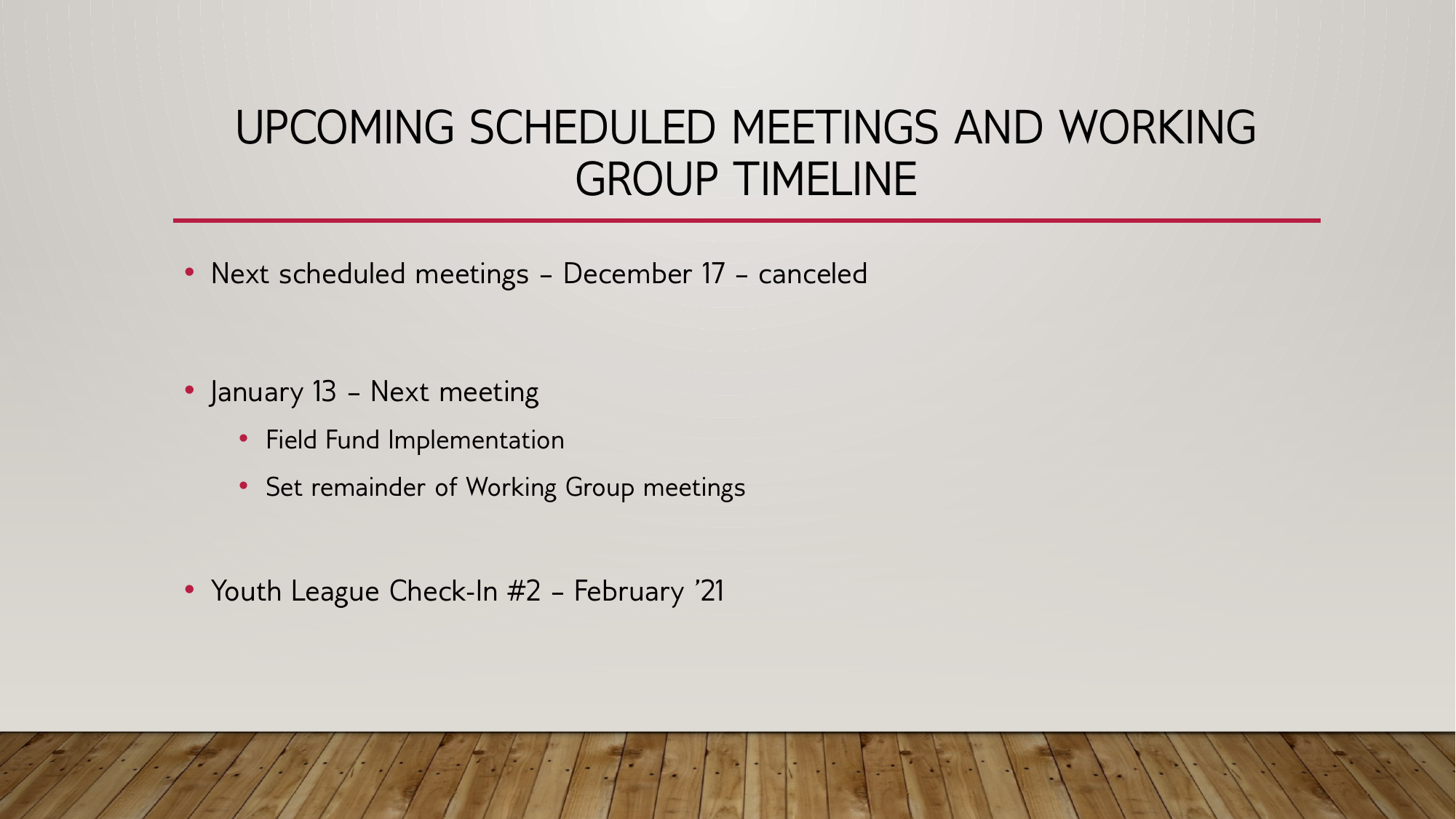

# Upcoming scheduled Meetings and working group Timeline
Next scheduled meetings – December 17 – canceled

January 13 – Next meeting
Field Fund Implementation
Set remainder of Working Group meetings

Youth League Check-In #2 – February ’21